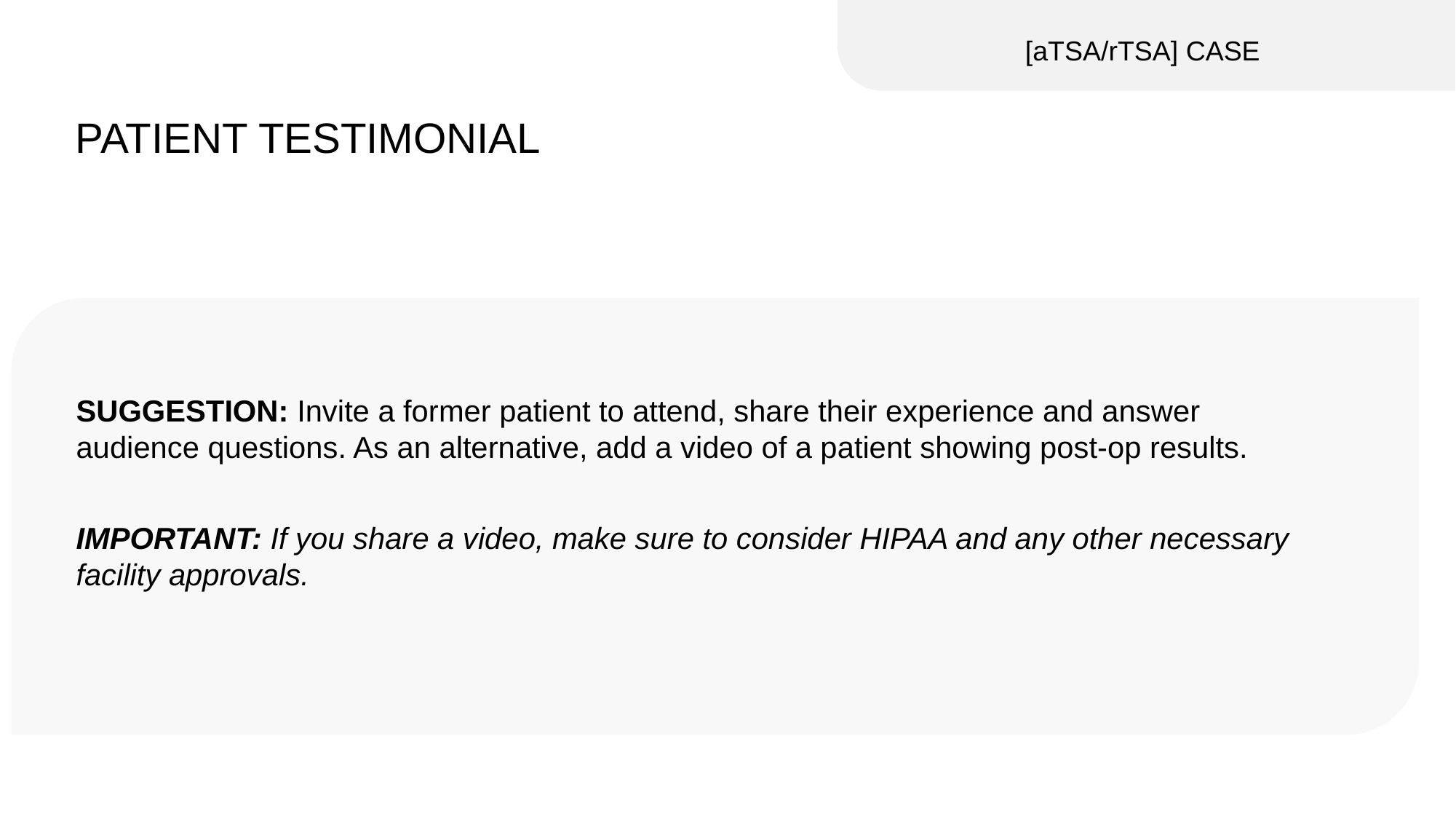

[aTSA/rTSA] CASE
PATIENT TESTIMONIAL

SUGGESTION: Invite a former patient to attend, share their experience and answer audience questions. As an alternative, add a video of a patient showing post-op results.

IMPORTANT: If you share a video, make sure to consider HIPAA and any other necessary facility approvals.